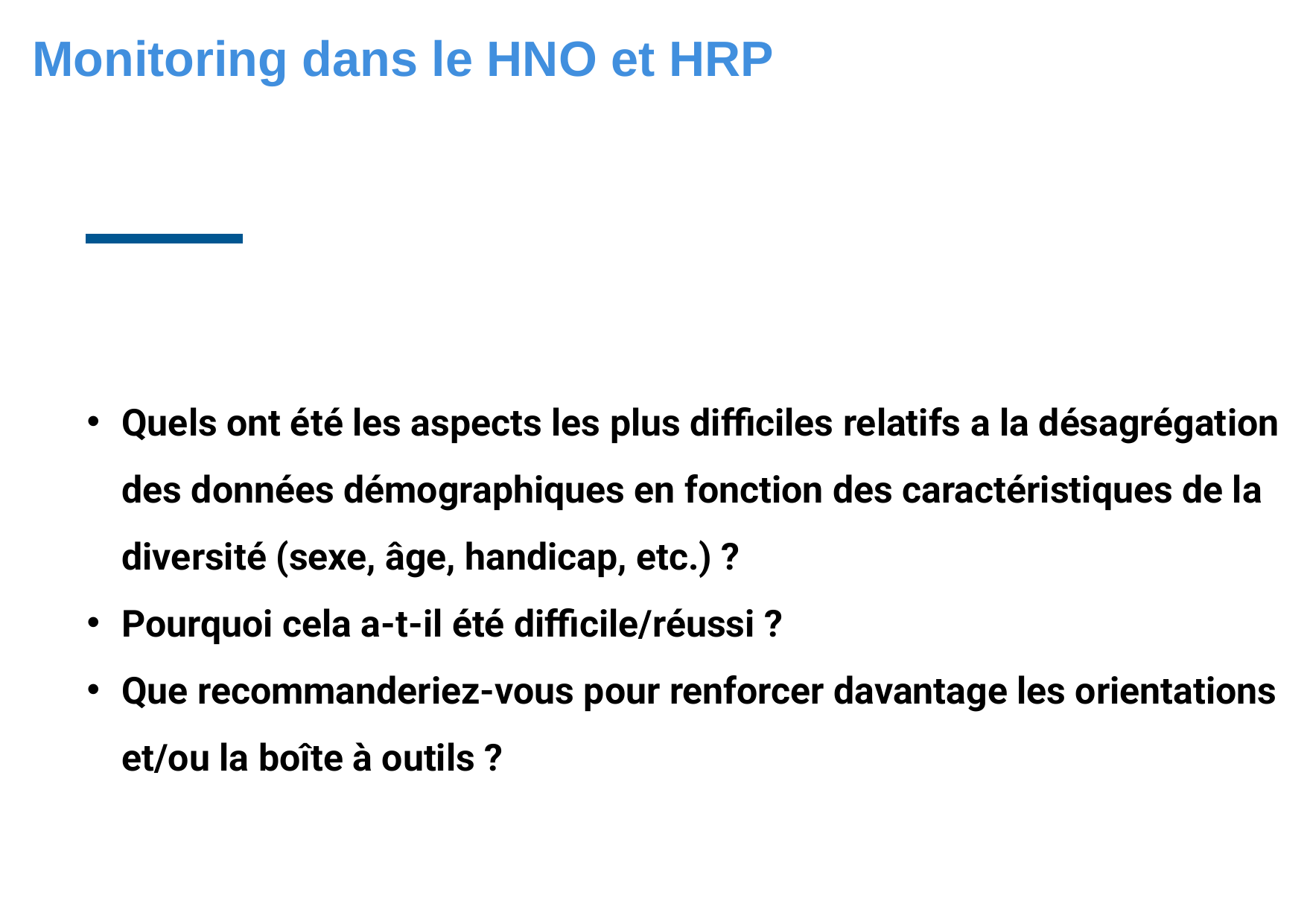

Monitoring dans le HNO et HRP

Quels ont été les aspects les plus difficiles relatifs a la désagrégation des données démographiques en fonction des caractéristiques de la diversité (sexe, âge, handicap, etc.) ?
Pourquoi cela a-t-il été difficile/réussi ?
Que recommanderiez-vous pour renforcer davantage les orientations et/ou la boîte à outils ?